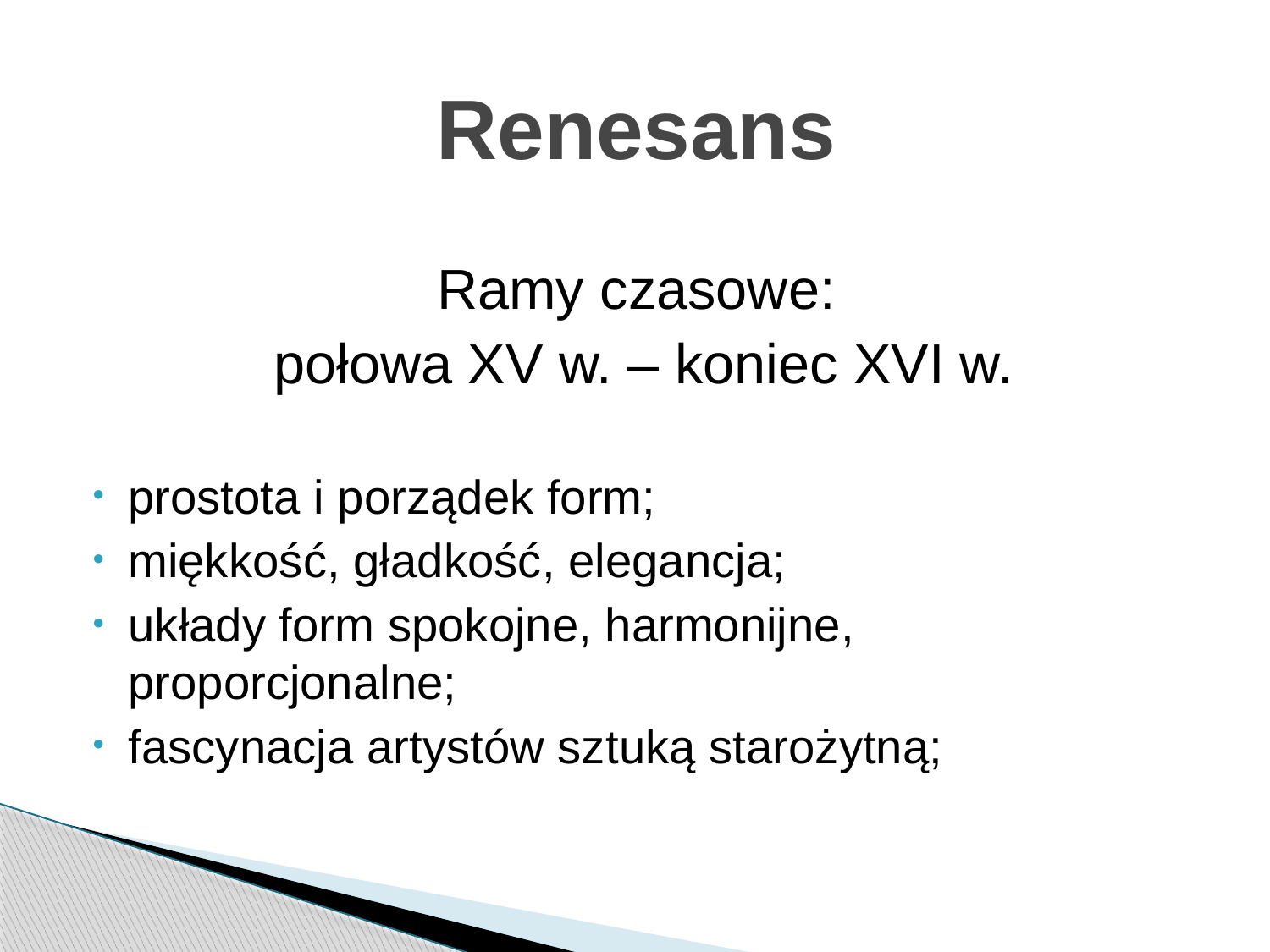

# Renesans
Ramy czasowe:
połowa XV w. – koniec XVI w.

prostota i porządek form;
miękkość, gładkość, elegancja;
układy form spokojne, harmonijne, proporcjonalne;
fascynacja artystów sztuką starożytną;